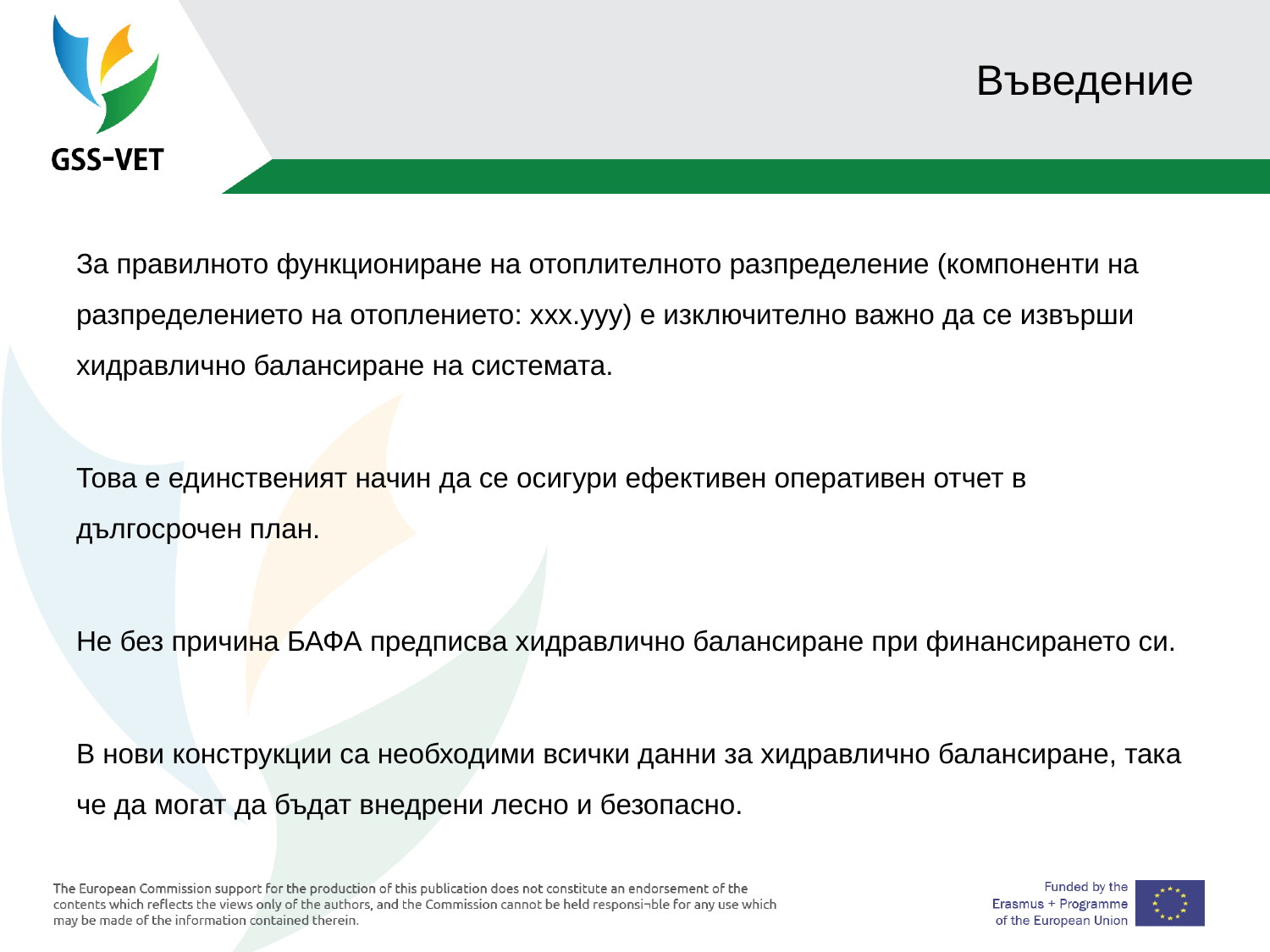

# Въведение
За правилното функциониране на отоплителното разпределение (компоненти на разпределението на отоплението: xxx.yyy) е изключително важно да се извърши хидравлично балансиране на системата.

Това е единственият начин да се осигури ефективен оперативен отчет в дългосрочен план.

Не без причина БАФА предписва хидравлично балансиране при финансирането си.

В нови конструкции са необходими всички данни за хидравлично балансиране, така че да могат да бъдат внедрени лесно и безопасно.